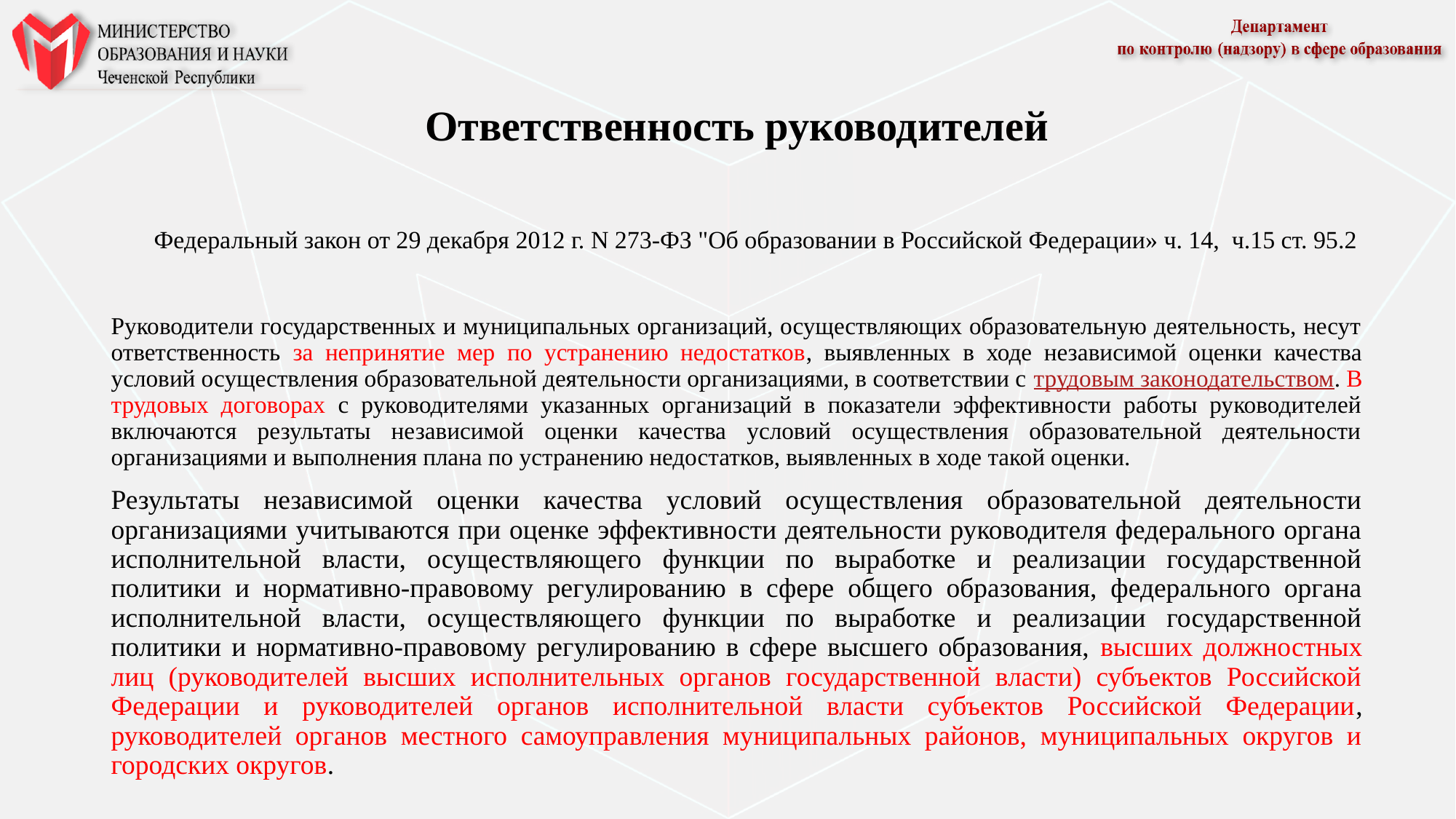

# Ответственность руководителей
 Федеральный закон от 29 декабря 2012 г. N 273-ФЗ "Об образовании в Российской Федерации» ч. 14,  ч.15 ст. 95.2
Руководители государственных и муниципальных организаций, осуществляющих образовательную деятельность, несут ответственность за непринятие мер по устранению недостатков, выявленных в ходе независимой оценки качества условий осуществления образовательной деятельности организациями, в соответствии с трудовым законодательством. В трудовых договорах с руководителями указанных организаций в показатели эффективности работы руководителей включаются результаты независимой оценки качества условий осуществления образовательной деятельности организациями и выполнения плана по устранению недостатков, выявленных в ходе такой оценки.
Результаты независимой оценки качества условий осуществления образовательной деятельности организациями учитываются при оценке эффективности деятельности руководителя федерального органа исполнительной власти, осуществляющего функции по выработке и реализации государственной политики и нормативно-правовому регулированию в сфере общего образования, федерального органа исполнительной власти, осуществляющего функции по выработке и реализации государственной политики и нормативно-правовому регулированию в сфере высшего образования, высших должностных лиц (руководителей высших исполнительных органов государственной власти) субъектов Российской Федерации и руководителей органов исполнительной власти субъектов Российской Федерации, руководителей органов местного самоуправления муниципальных районов, муниципальных округов и городских округов.